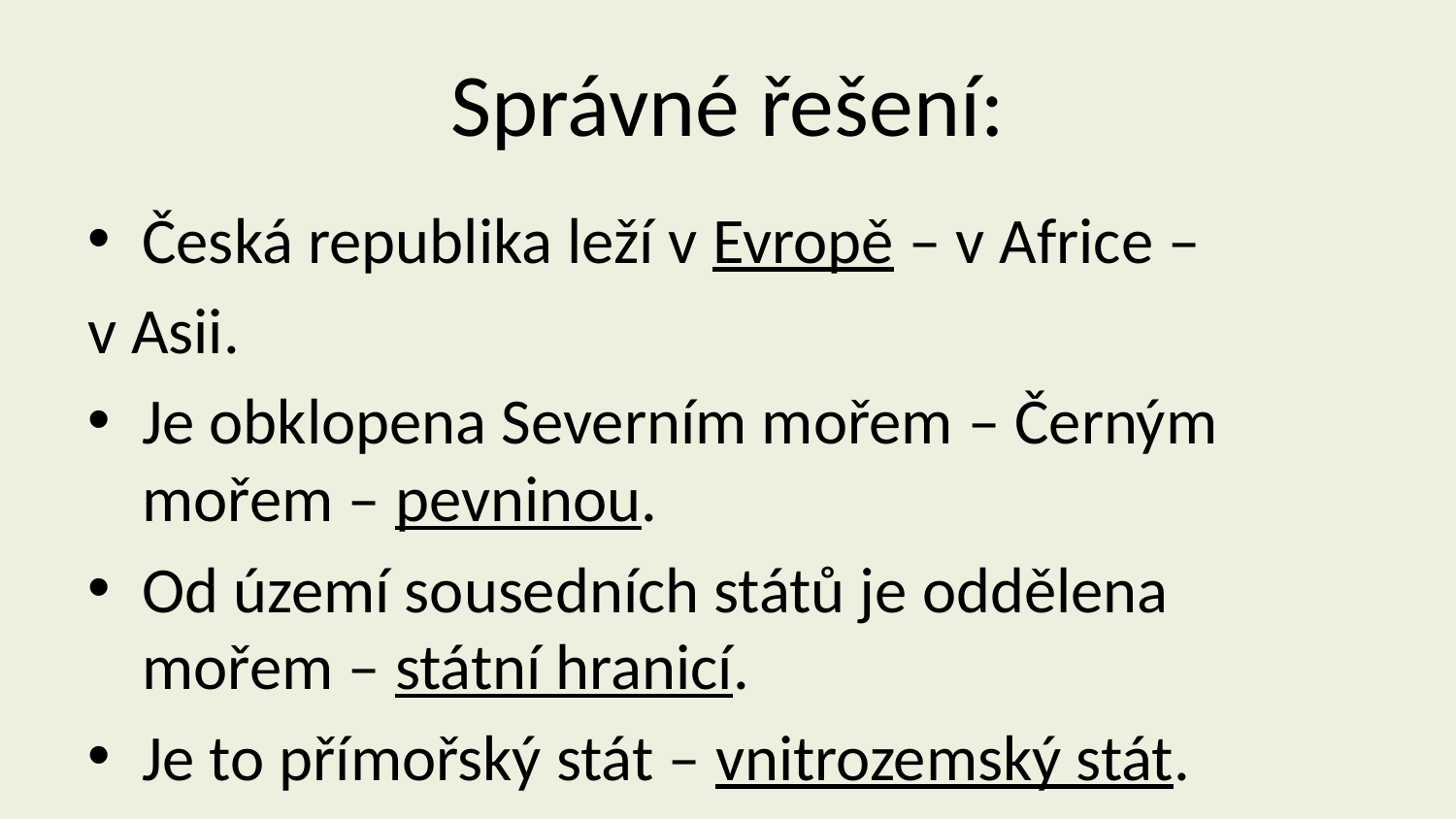

# Správné řešení:
Česká republika leží v Evropě – v Africe –
v Asii.
Je obklopena Severním mořem – Černým mořem – pevninou.
Od území sousedních států je oddělena mořem – státní hranicí.
Je to přímořský stát – vnitrozemský stát.